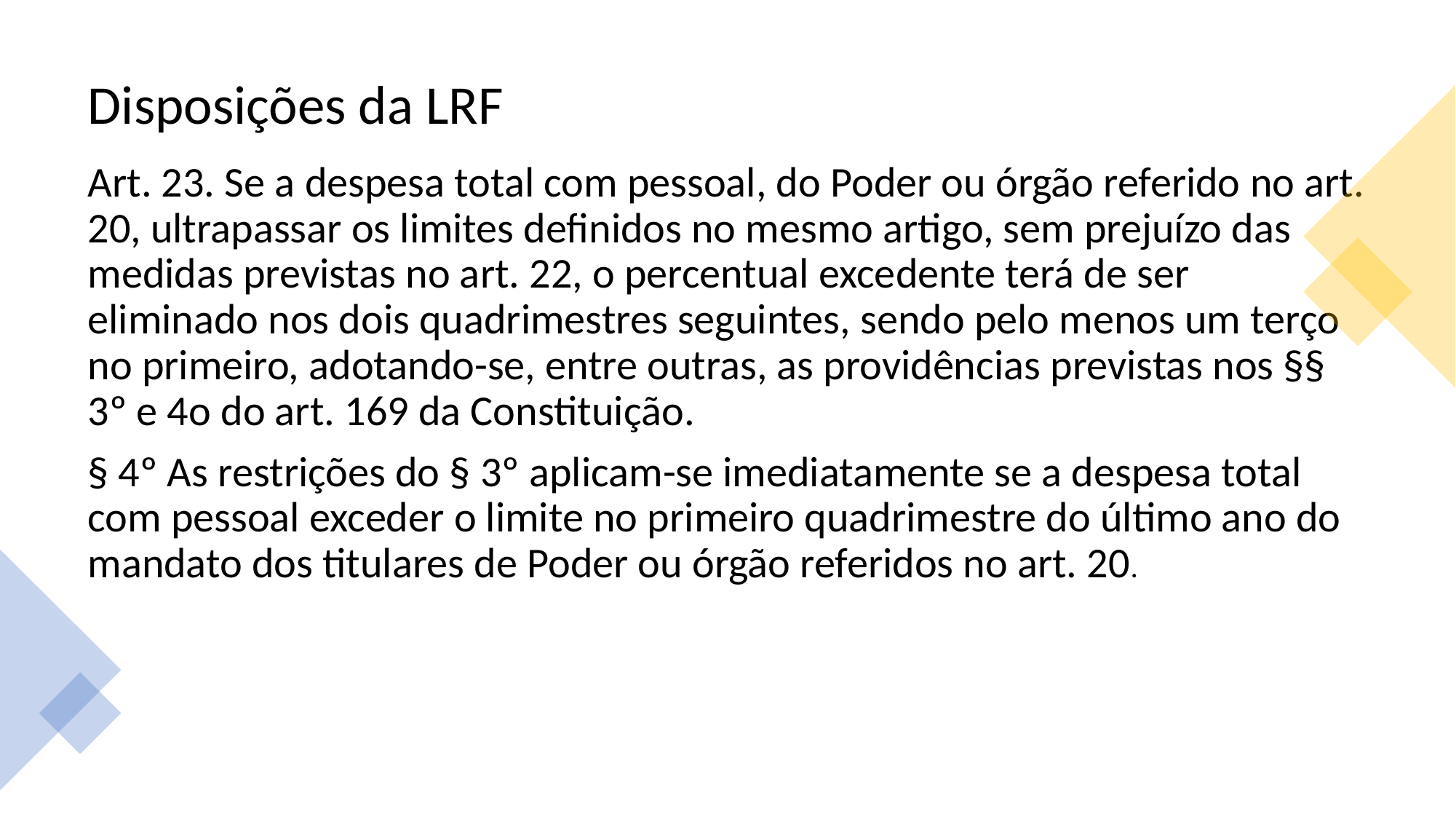

# Disposições da LRF
Art. 23. Se a despesa total com pessoal, do Poder ou órgão referido no art. 20, ultrapassar os limites definidos no mesmo artigo, sem prejuízo das medidas previstas no art. 22, o percentual excedente terá de ser eliminado nos dois quadrimestres seguintes, sendo pelo menos um terço no primeiro, adotando-se, entre outras, as providências previstas nos §§ 3º e 4o do art. 169 da Constituição.
§ 4º As restrições do § 3º aplicam-se imediatamente se a despesa total com pessoal exceder o limite no primeiro quadrimestre do último ano do mandato dos titulares de Poder ou órgão referidos no art. 20.

10